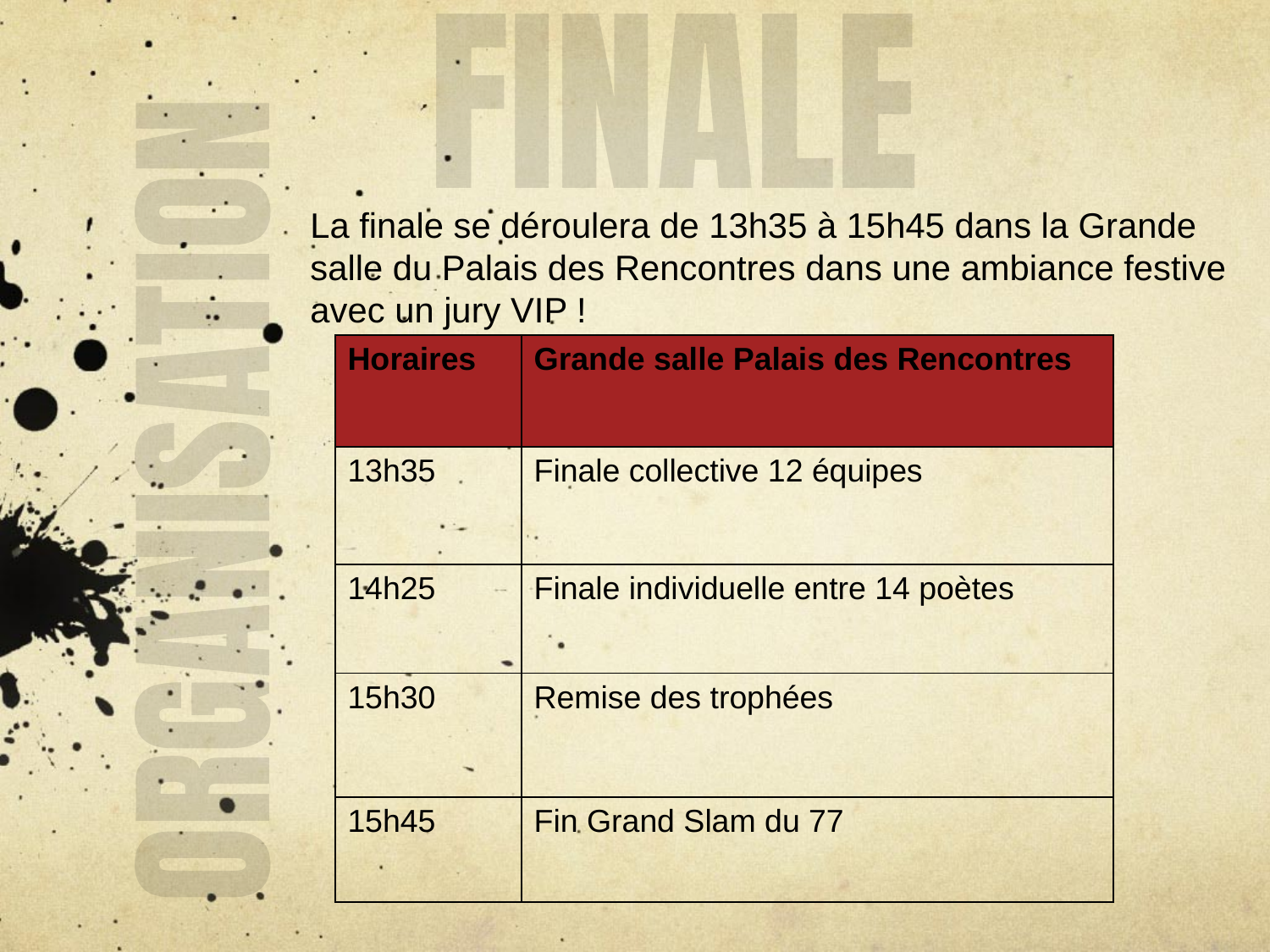

finale
La finale se déroulera de 13h35 à 15h45 dans la Grande salle du Palais des Rencontres dans une ambiance festive avec un jury VIP !
| Horaires | Grande salle Palais des Rencontres |
| --- | --- |
| 13h35 | Finale collective 12 équipes |
| 14h25 | Finale individuelle entre 14 poètes |
| 15h30 | Remise des trophées |
| 15h45 | Fin Grand Slam du 77 |
ORGANISATION